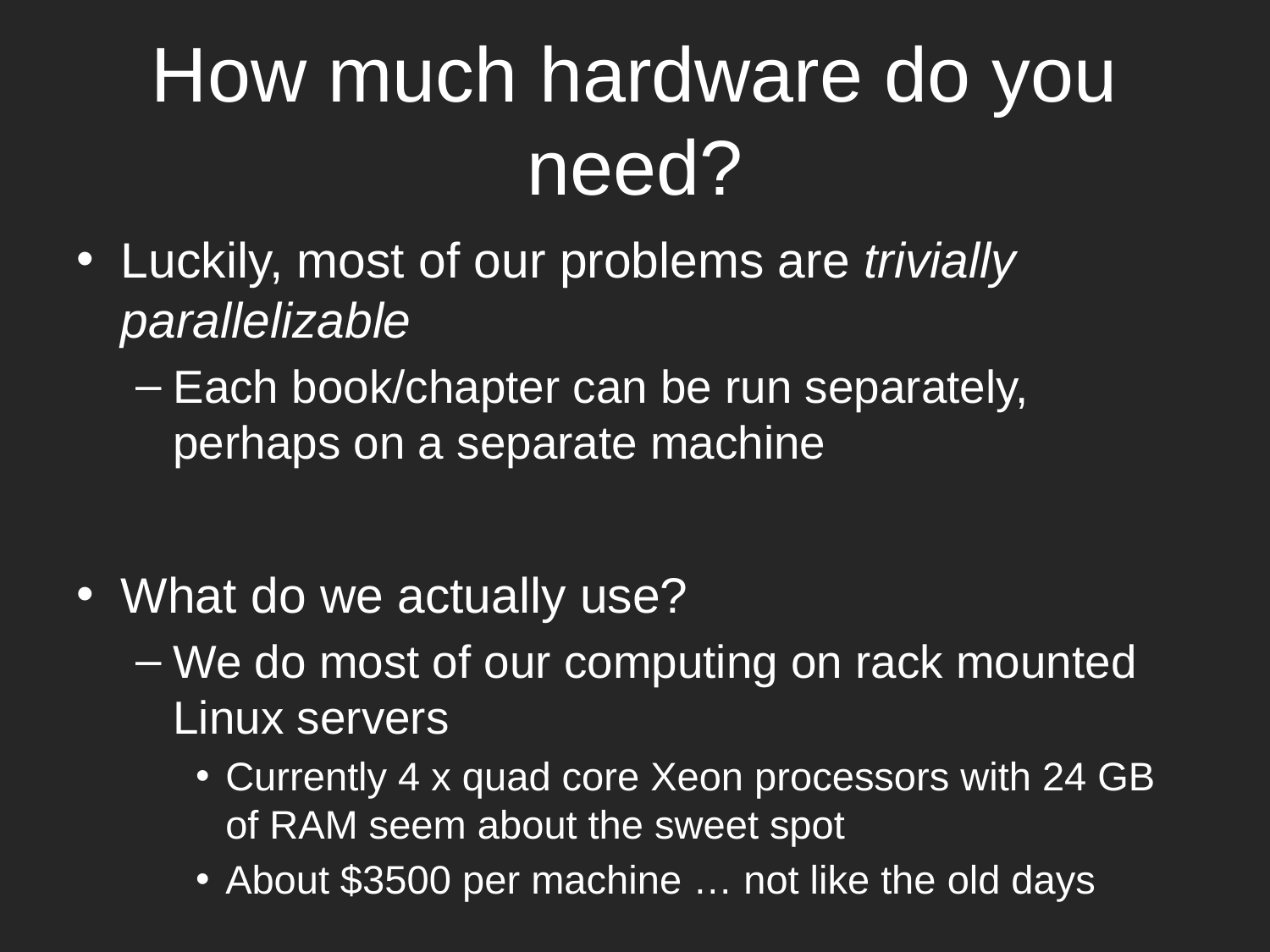

# How much hardware do you need?
Luckily, most of our problems are trivially parallelizable
Each book/chapter can be run separately, perhaps on a separate machine

What do we actually use?
We do most of our computing on rack mounted Linux servers
Currently 4 x quad core Xeon processors with 24 GB of RAM seem about the sweet spot
About $3500 per machine … not like the old days